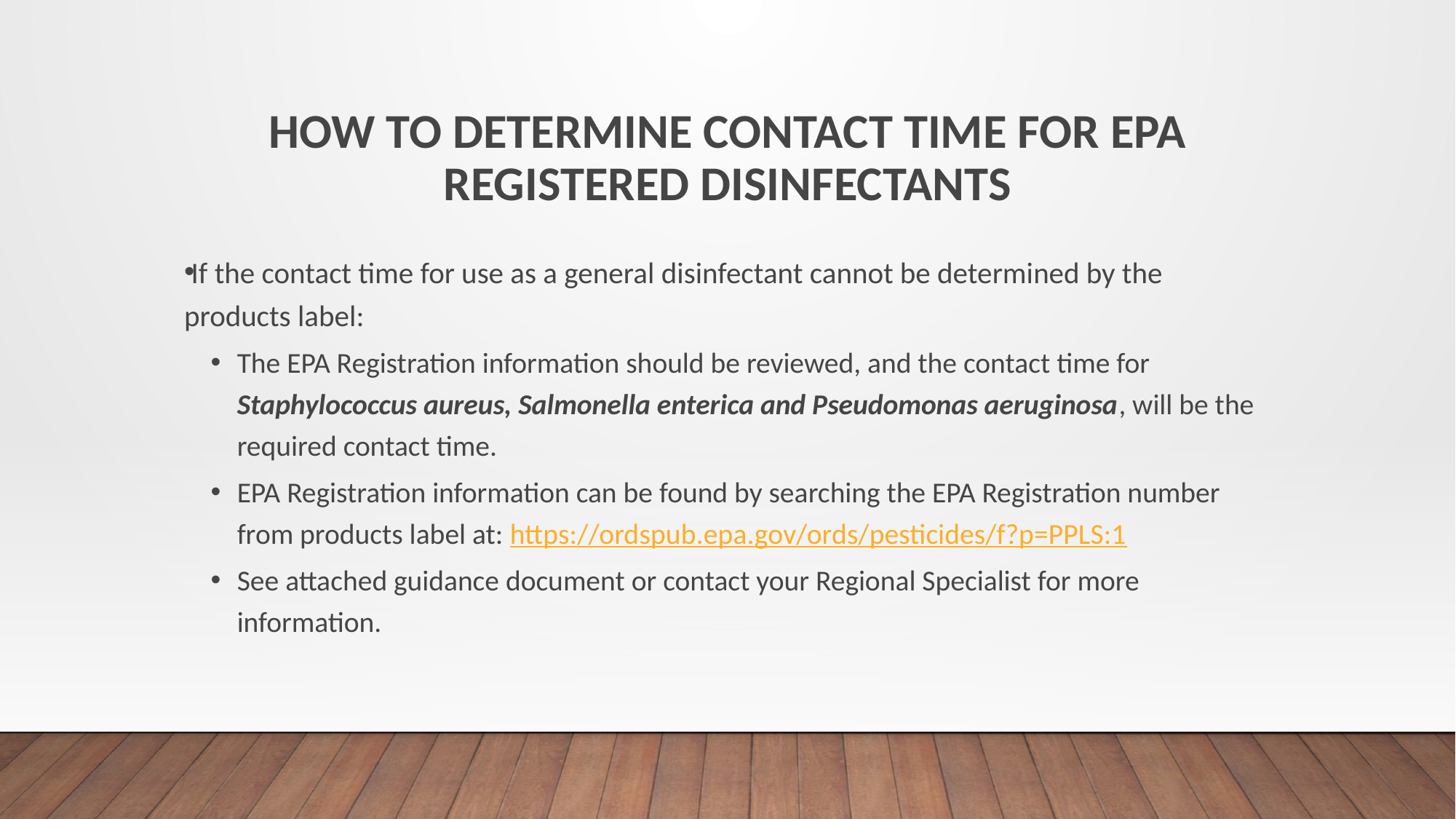

# How to Determine Contact Time for EPA Registered Disinfectants
If the contact time for use as a general disinfectant cannot be determined by the products label:
The EPA Registration information should be reviewed, and the contact time for Staphylococcus aureus, Salmonella enterica and Pseudomonas aeruginosa, will be the required contact time.
EPA Registration information can be found by searching the EPA Registration number from products label at: https://ordspub.epa.gov/ords/pesticides/f?p=PPLS:1
See attached guidance document or contact your Regional Specialist for more information.